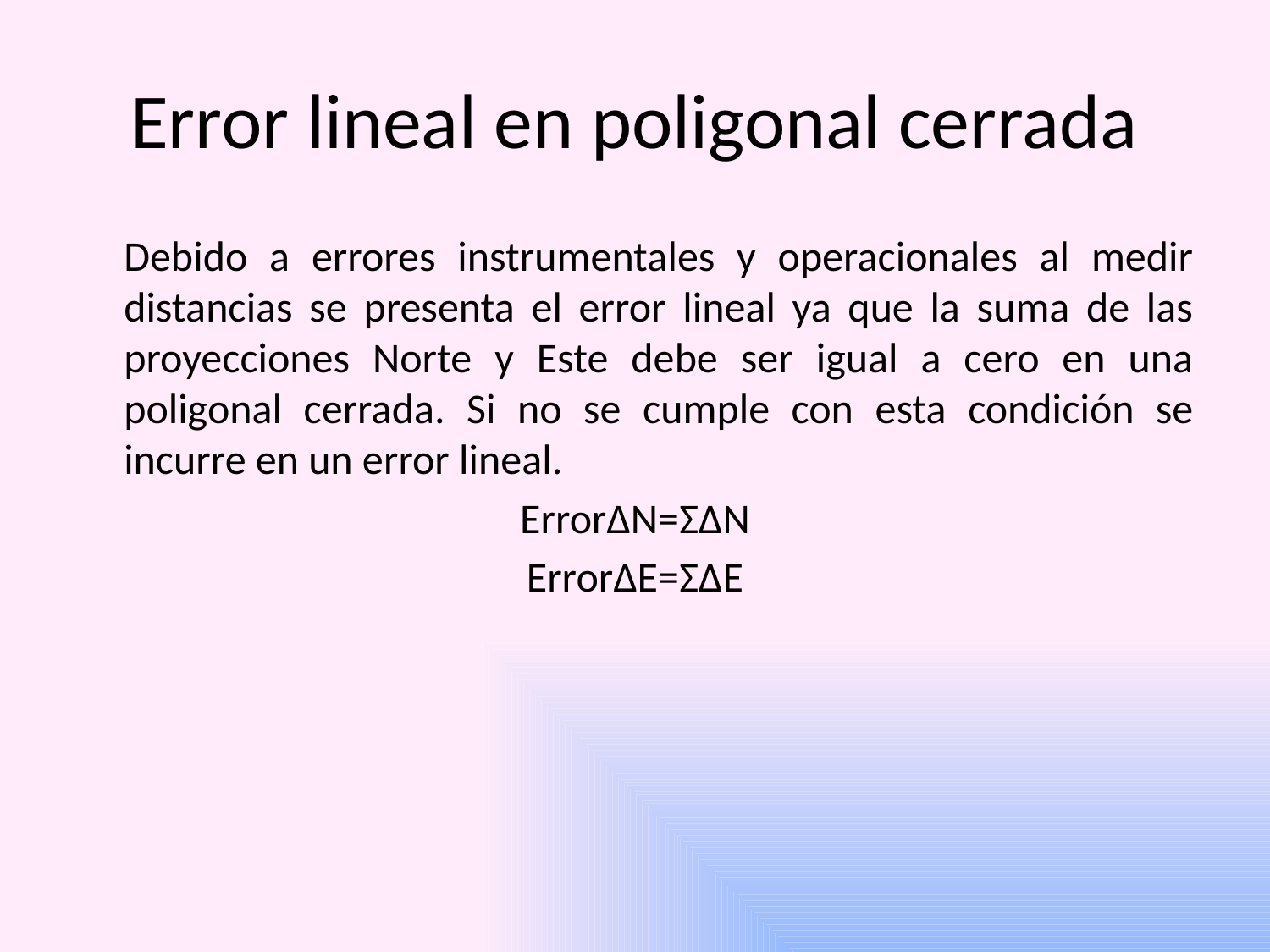

# Error lineal en poligonal cerrada
	Debido a errores instrumentales y operacionales al medir distancias se presenta el error lineal ya que la suma de las proyecciones Norte y Este debe ser igual a cero en una poligonal cerrada. Si no se cumple con esta condición se incurre en un error lineal.
ErrorΔN=ΣΔN
ErrorΔE=ΣΔE